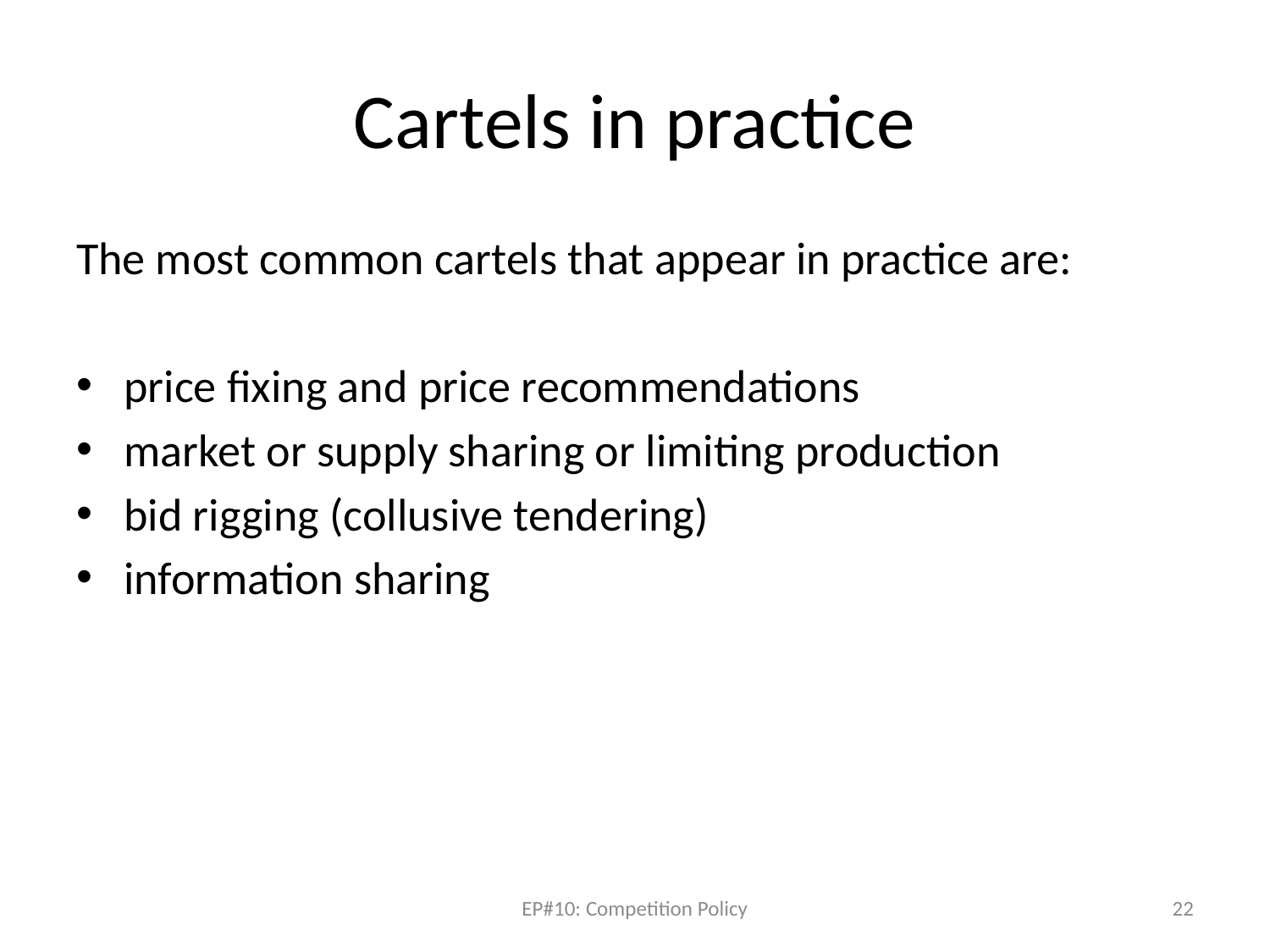

# Cartels in practice
The most common cartels that appear in practice are:

price fixing and price recommendations
market or supply sharing or limiting production
bid rigging (collusive tendering)
information sharing

EP#10: Competition Policy
22